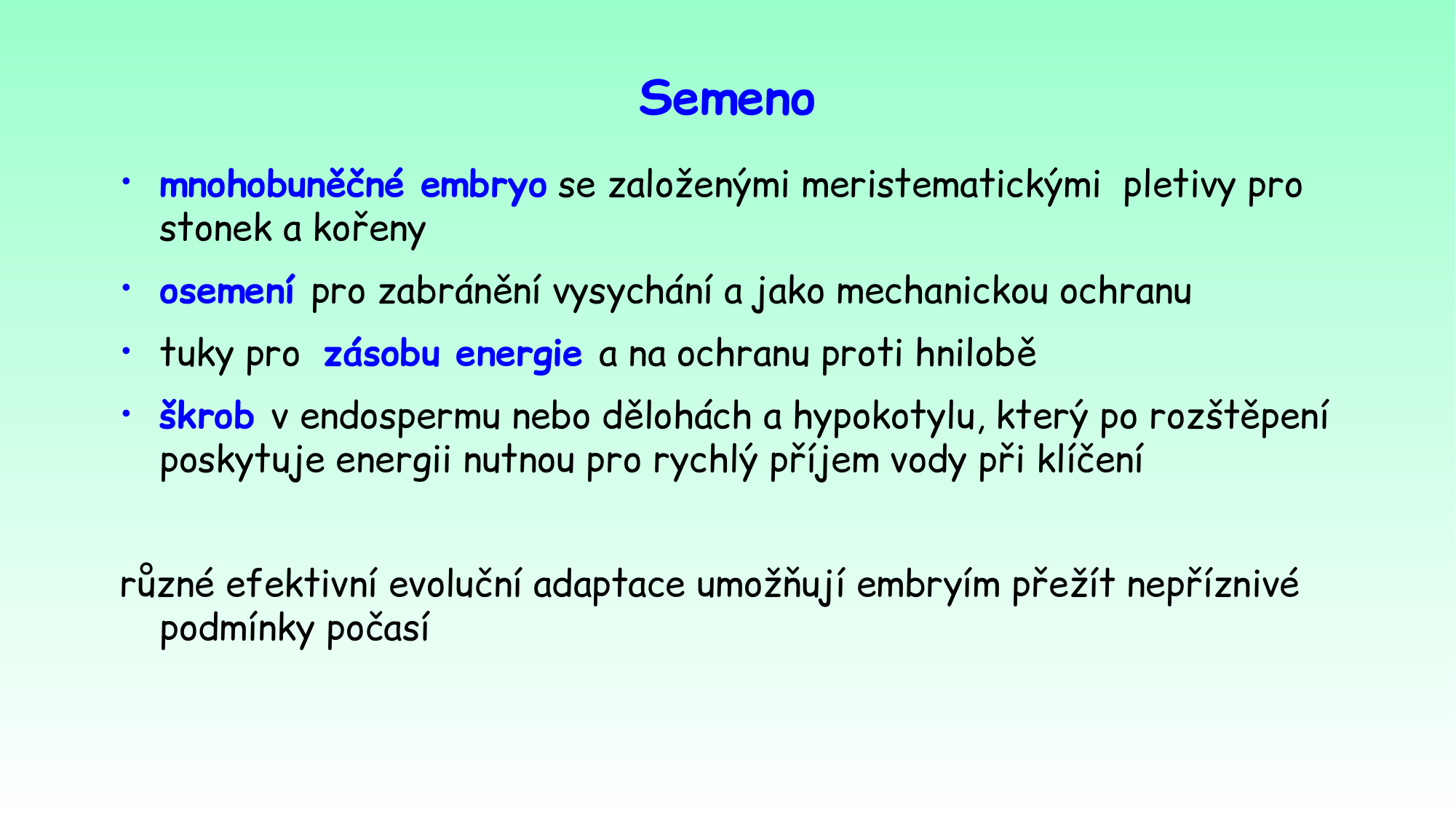

# Semeno
mnohobuněčné embryo se založenými meristematickými  pletivy pro stonek a kořeny
osemení pro zabránění vysychání a jako mechanickou ochranu
tuky pro  zásobu energie a na ochranu proti hnilobě
škrob v endospermu nebo dělohách a hypokotylu, který po rozštěpení poskytuje energii nutnou pro rychlý příjem vody při klíčení

různé efektivní evoluční adaptace umožňují embryím přežít nepříznivé podmínky počasí